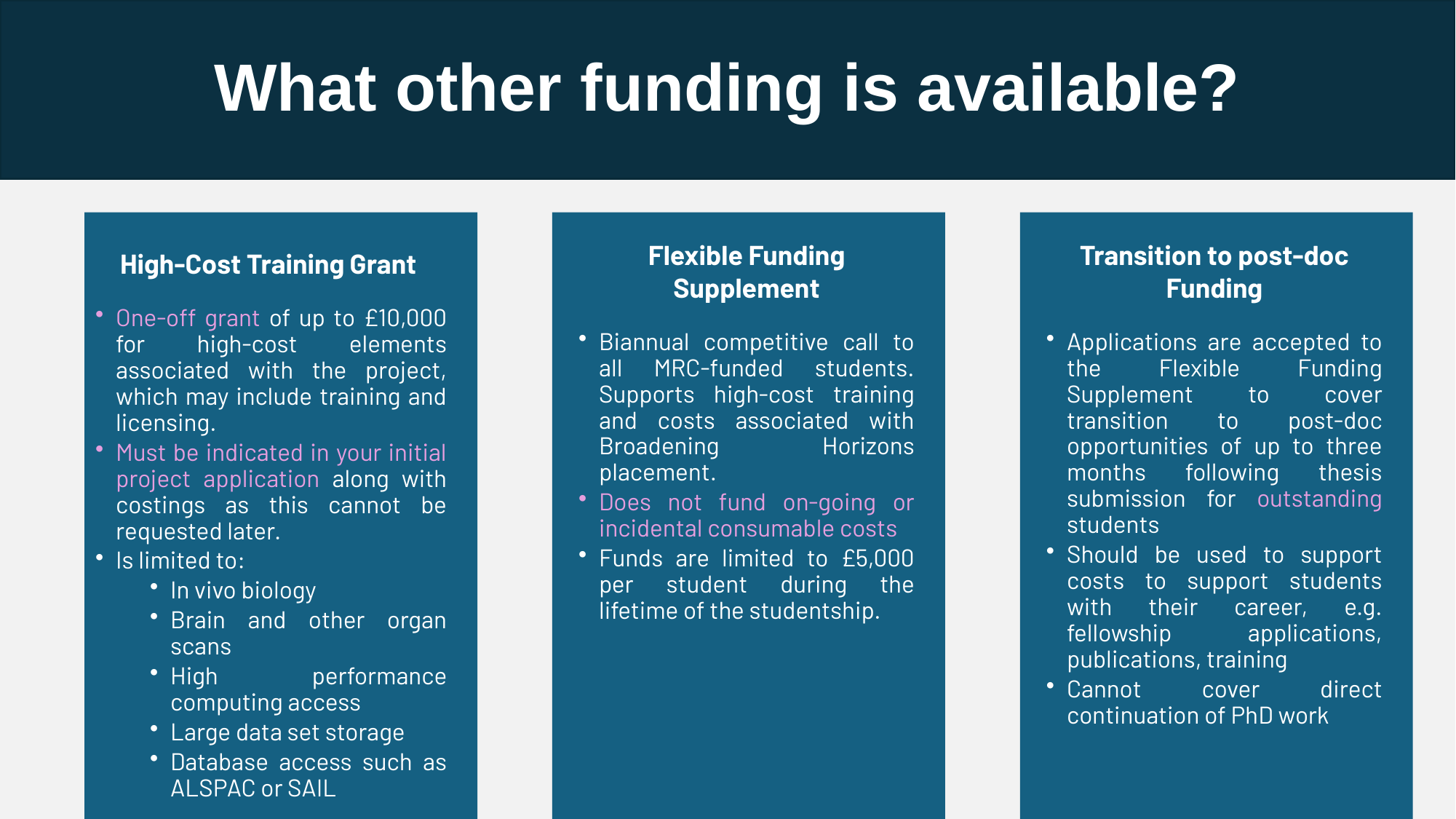

What other funding is available?
# Governance & Management

Flexible Funding Supplement

Biannual competitive call to all MRC-funded students. Supports high-cost training and costs associated with Broadening Horizons placement.
Does not fund on-going or incidental consumable costs
Funds are limited to £5,000 per student during the lifetime of the studentship.
Transition to post-doc Funding

Applications are accepted to the Flexible Funding Supplement to cover transition to post-doc opportunities of up to three months following thesis submission for outstanding students
Should be used to support costs to support students with their career, e.g. fellowship applications, publications, training
Cannot cover direct continuation of PhD work
High-Cost Training Grant

One-off grant of up to £10,000 for high-cost elements associated with the project, which may include training and licensing.
Must be indicated in your initial project application along with costings as this cannot be requested later.
Is limited to:
In vivo biology
Brain and other organ scans
High performance computing access
Large data set storage
Database access such as ALSPAC or SAIL